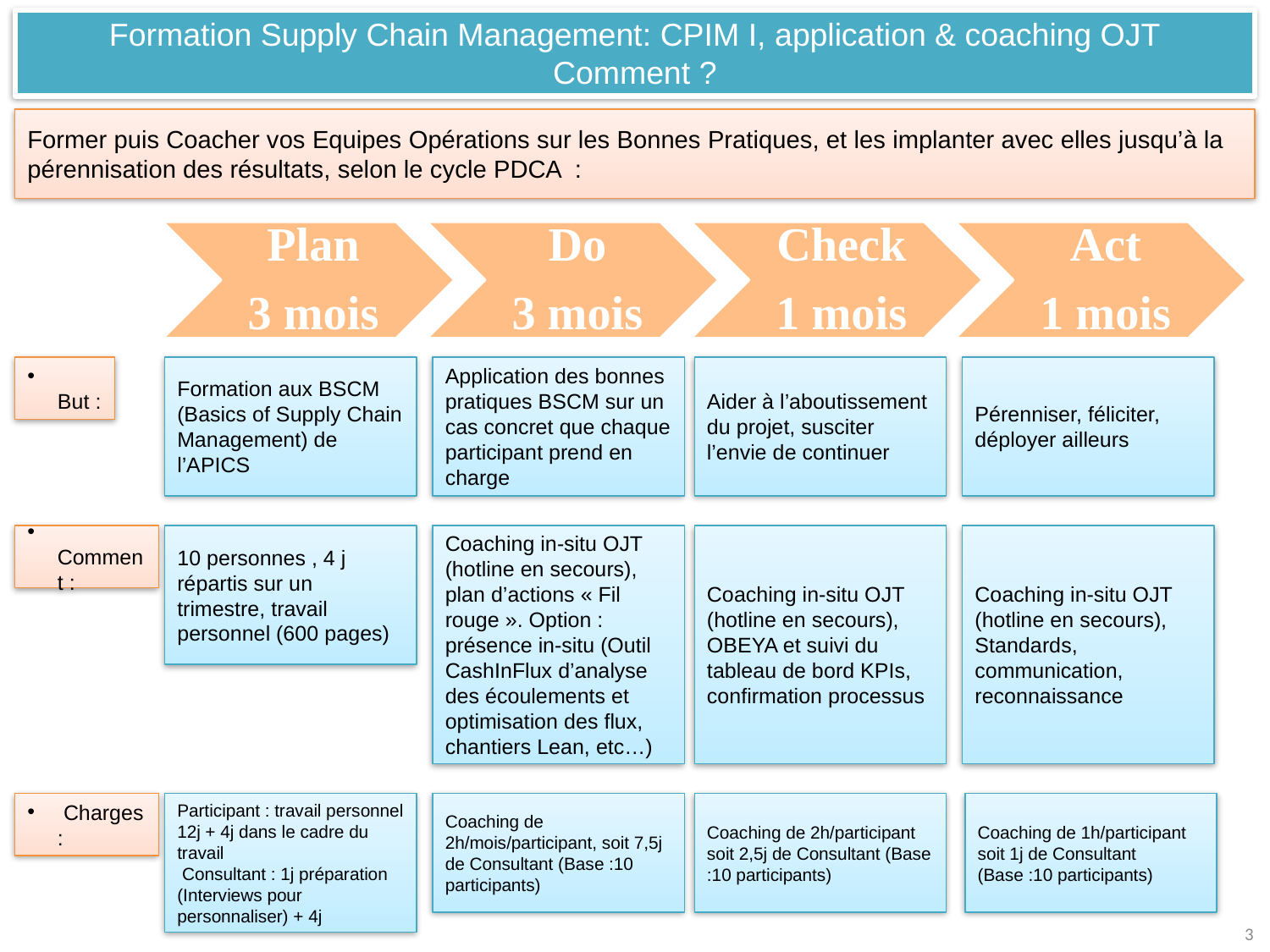

Formation Supply Chain Management: CPIM I, application & coaching OJT
Comment ?
Former puis Coacher vos Equipes Opérations sur les Bonnes Pratiques, et les implanter avec elles jusqu’à la pérennisation des résultats, selon le cycle PDCA  :
Plan
3 mois
Do
3 mois
Check
1 mois
Act
1 mois
 But :
Formation aux BSCM (Basics of Supply Chain Management) de l’APICS
Application des bonnes pratiques BSCM sur un cas concret que chaque participant prend en charge
Aider à l’aboutissement du projet, susciter l’envie de continuer
Pérenniser, féliciter, déployer ailleurs
 Comment :
10 personnes , 4 j répartis sur un trimestre, travail personnel (600 pages)
Coaching in-situ OJT (hotline en secours), plan d’actions « Fil rouge ». Option : présence in-situ (Outil CashInFlux d’analyse des écoulements et optimisation des flux, chantiers Lean, etc…)
Coaching in-situ OJT (hotline en secours), OBEYA et suivi du tableau de bord KPIs, confirmation processus
Coaching in-situ OJT (hotline en secours), Standards, communication, reconnaissance
 Charges :
Participant : travail personnel 12j + 4j dans le cadre du travail
 Consultant : 1j préparation (Interviews pour personnaliser) + 4j
Coaching de 2h/participant soit 2,5j de Consultant (Base :10 participants)
Coaching de 2h/mois/participant, soit 7,5j de Consultant (Base :10 participants)
Coaching de 1h/participant soit 1j de Consultant (Base :10 participants)
3